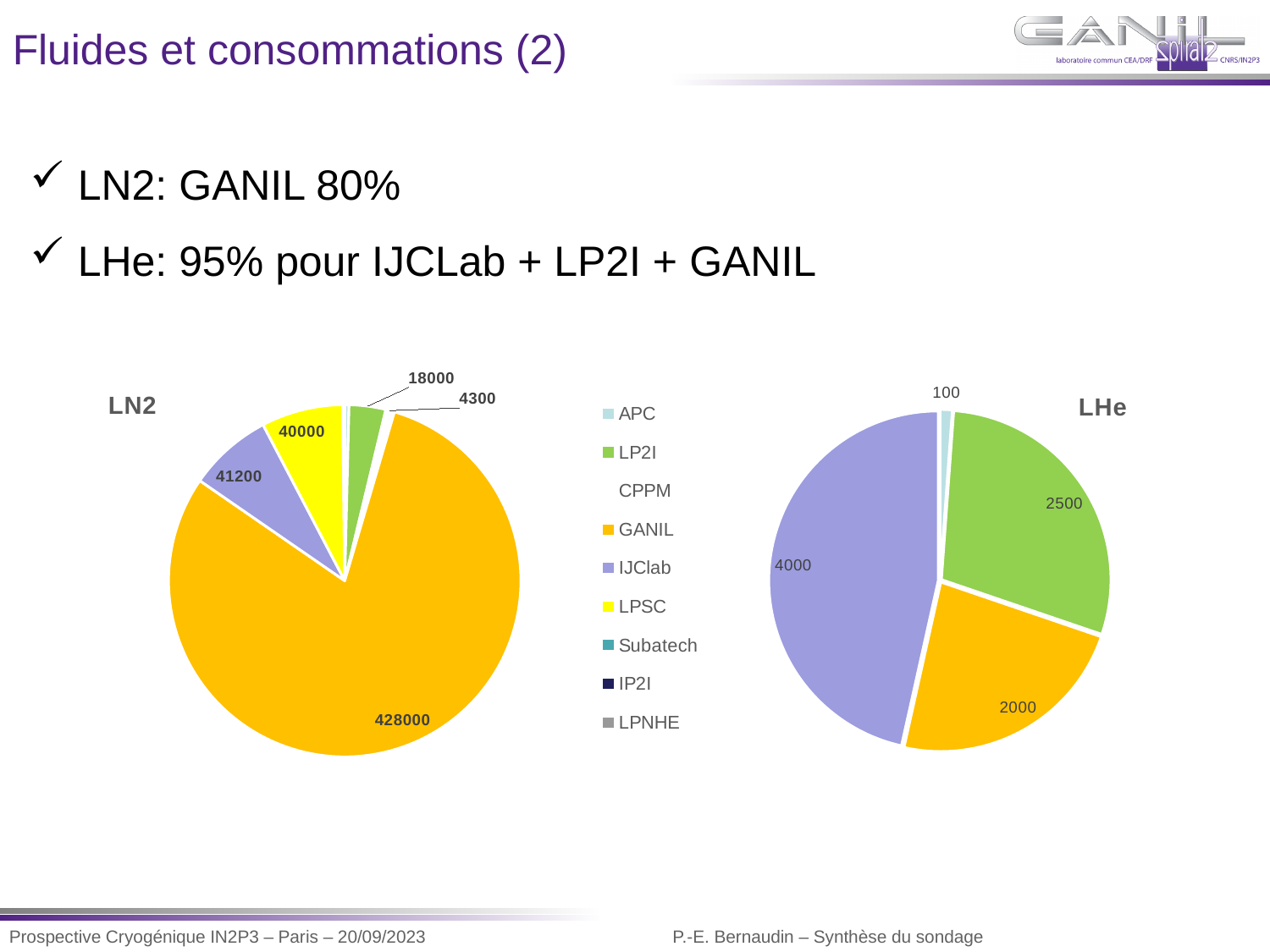

Fluides et consommations (2)
LN2: GANIL 80%
LHe: 95% pour IJCLab + LP2I + GANIL

### Chart: LHe

| Category | Volume annuel LHe |
|---|---|
| APC | 100.0 |
| LP2I | 2500.0 |
| CPPM | 0.0 |
| GANIL | 2000.0 |
| IJClab | 4000.0 |
| LPSC | 0.0 |
| Subatech | 0.0 |
| IP2I | 0.0 |
| LPNHE | 0.0 |

### Chart: LN2

| Category | Volume annuel LN2 |
|---|---|
| APC | 2100.0 |
| LP2I | 18000.0 |
| CPPM | 4300.0 |
| GANIL | 428000.0 |
| IJClab | 41200.0 |
| LPSC | 40000.0 |
| Subatech | 1000.0 |
| IP2I | 0.0 |
| LPNHE | 0.0 |